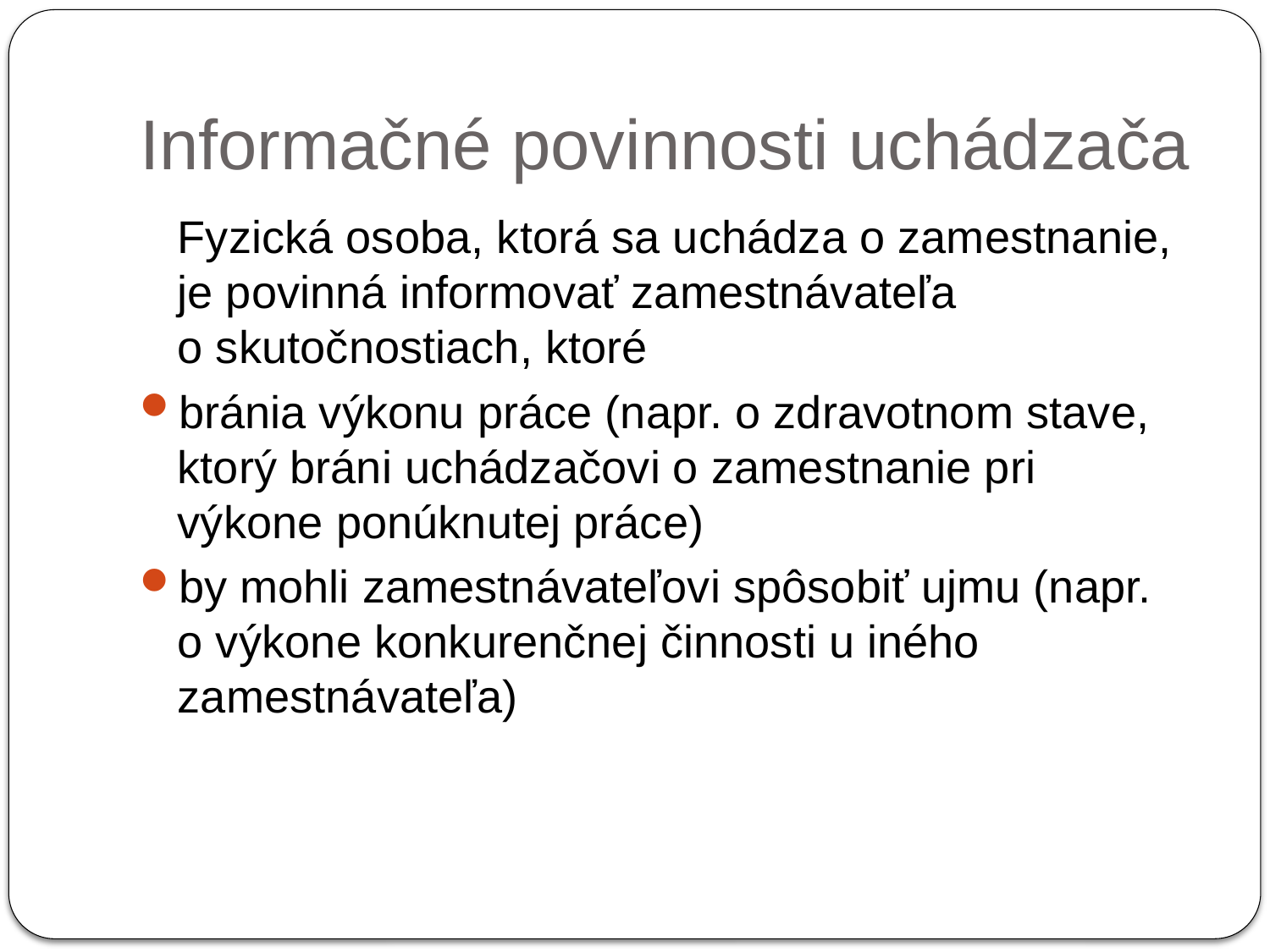

# Informačné povinnosti uchádzača
	Fyzická osoba, ktorá sa uchádza o zamestnanie, je povinná informovať zamestnávateľa o skutočnostiach, ktoré
bránia výkonu práce (napr. o zdravotnom stave, ktorý bráni uchádzačovi o zamestnanie pri výkone ponúknutej práce)
by mohli zamestnávateľovi spôsobiť ujmu (napr. o výkone konkurenčnej činnosti u iného zamestnávateľa)